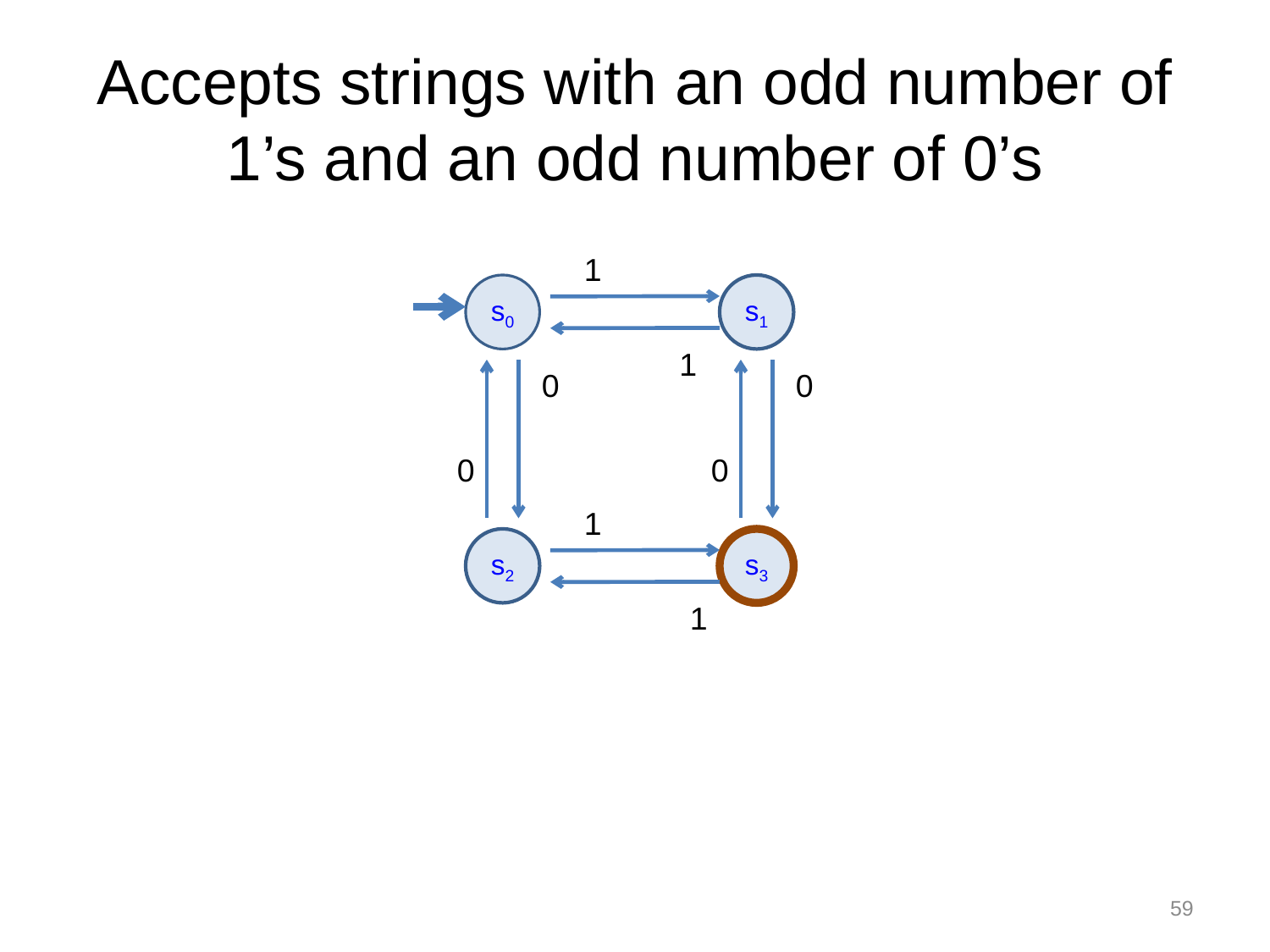

# Accepts strings with an odd number of 1’s and an odd number of 0’s
1
s0
s1
1
0
0
0
0
1
s2
s3
1
59